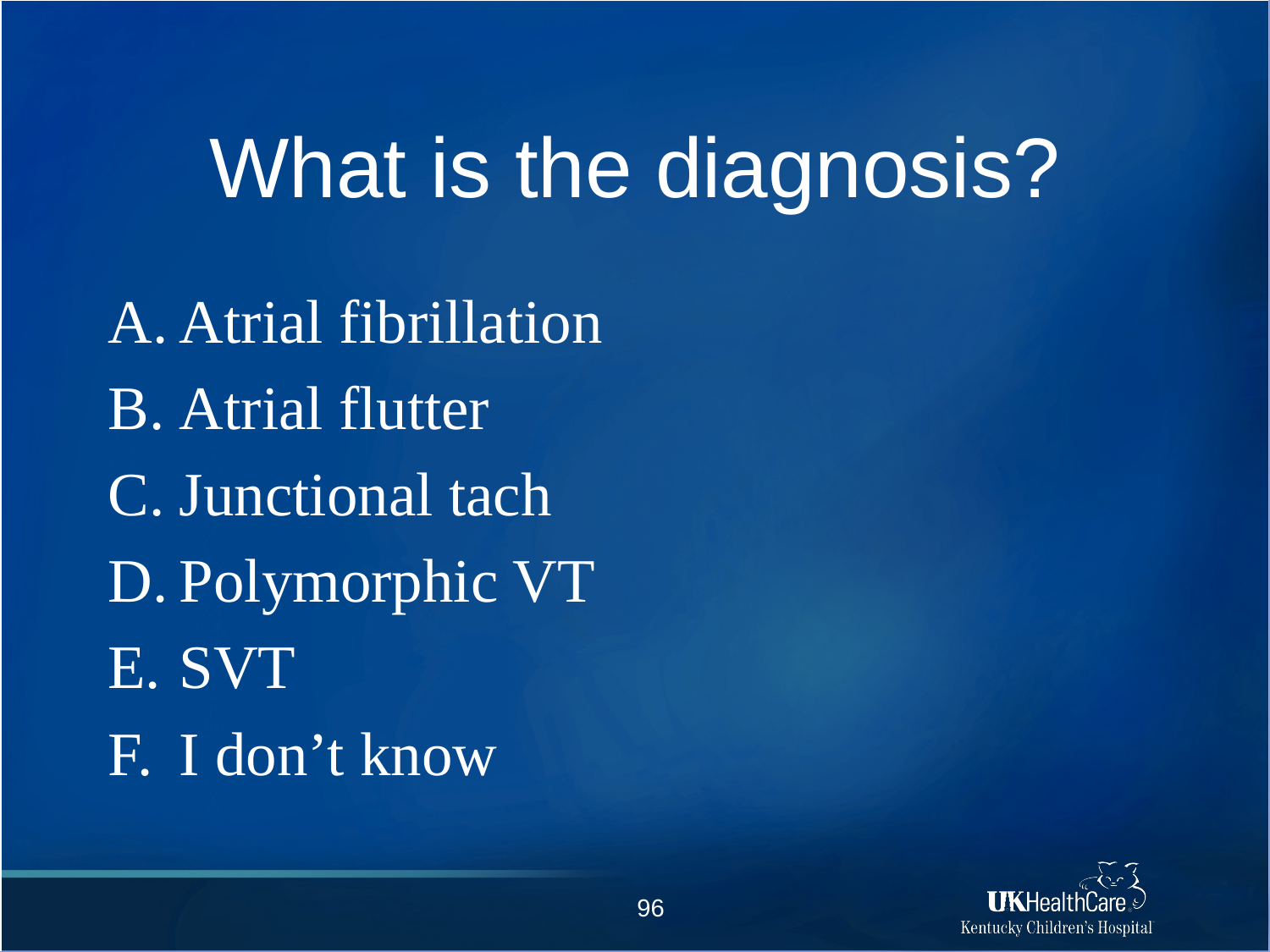

# What is the diagnosis?
Atrial fibrillation
Atrial flutter
Junctional tach
Polymorphic VT
SVT
I don’t know
96